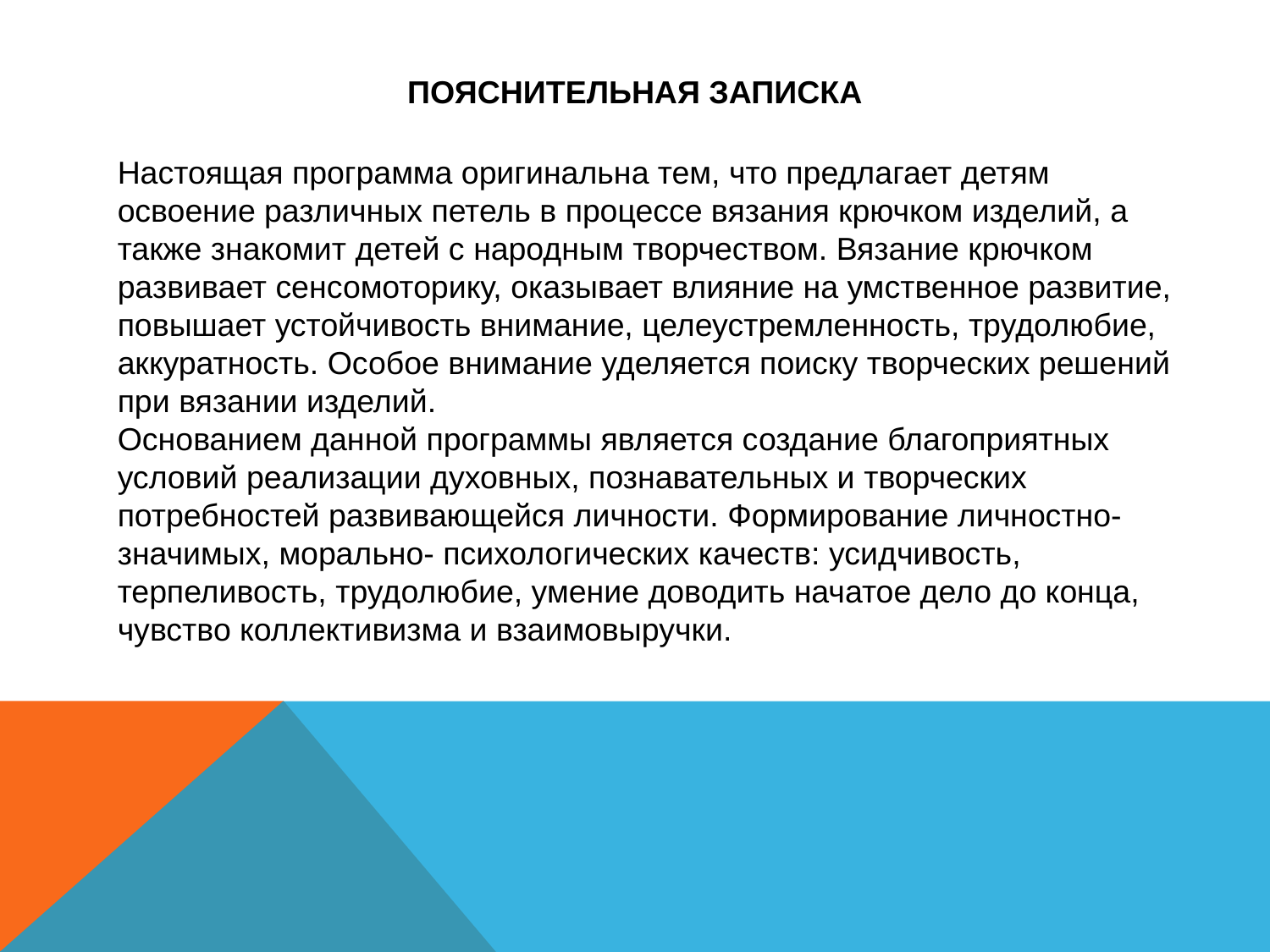

ПОЯСНИТЕЛЬНАЯ ЗАПИСКА
Настоящая программа оригинальна тем, что предлагает детям освоение различных петель в процессе вязания крючком изделий, а также знакомит детей с народным творчеством. Вязание крючком развивает сенсомоторику, оказывает влияние на умственное развитие, повышает устойчивость внимание, целеустремленность, трудолюбие, аккуратность. Особое внимание уделяется поиску творческих решений при вязании изделий.
Основанием данной программы является создание благоприятных условий реализации духовных, познавательных и творческих потребностей развивающейся личности. Формирование личностно-значимых, морально- психологических качеств: усидчивость, терпеливость, трудолюбие, умение доводить начатое дело до конца, чувство коллективизма и взаимовыручки.